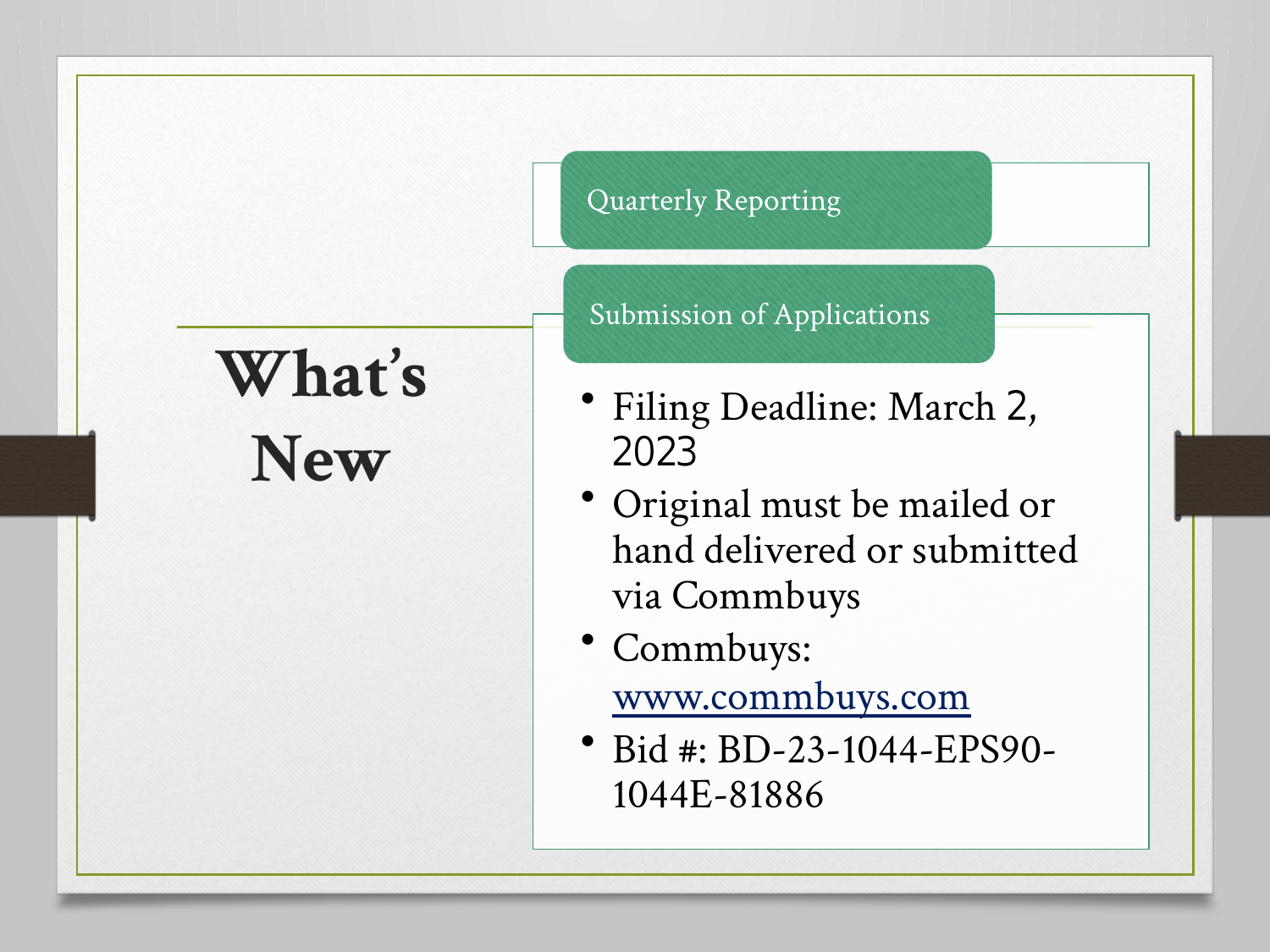

Quarterly Reporting
Filing Deadline: March 2, 2023
Original must be mailed or hand delivered or submitted via Commbuys
Commbuys: www.commbuys.com
Bid #: BD-23-1044-EPS90-1044E-81886
Submission of Applications
# What’s New